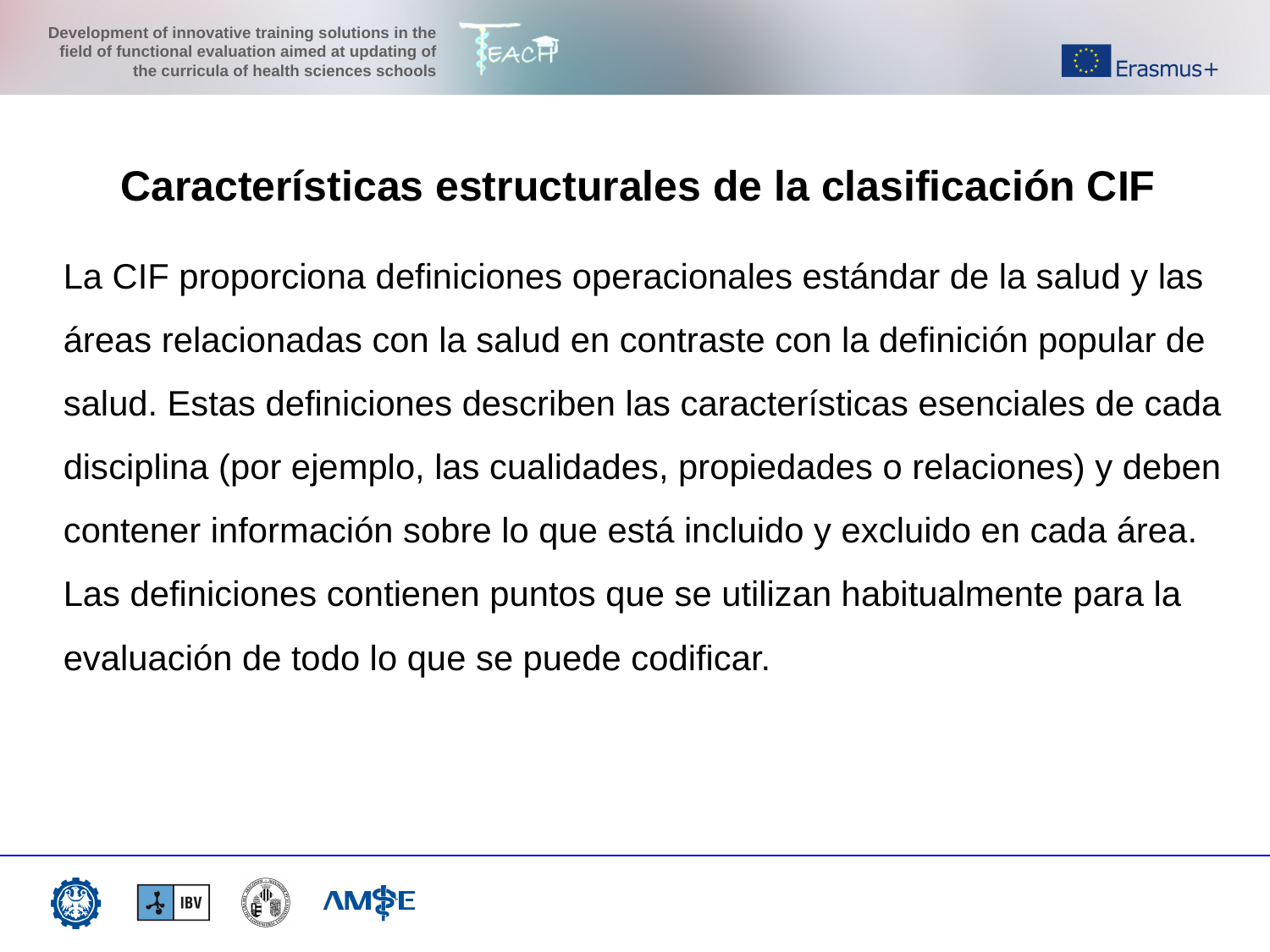

Características estructurales de la clasificación CIF
La CIF proporciona definiciones operacionales estándar de la salud y las áreas relacionadas con la salud en contraste con la definición popular de salud. Estas definiciones describen las características esenciales de cada disciplina (por ejemplo, las cualidades, propiedades o relaciones) y deben contener información sobre lo que está incluido y excluido en cada área. Las definiciones contienen puntos que se utilizan habitualmente para la evaluación de todo lo que se puede codificar.